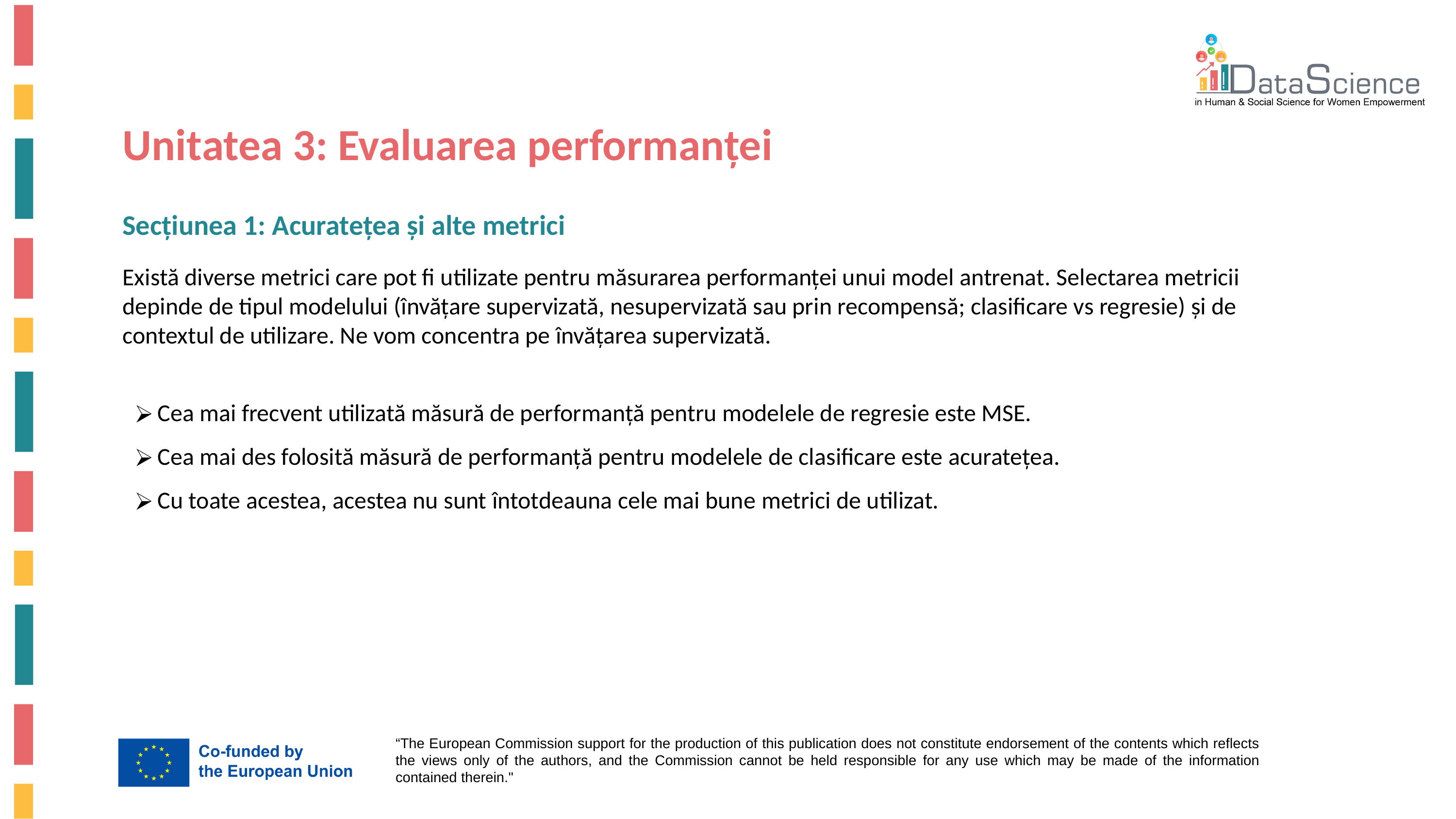

Unitatea 3: Evaluarea performanței
Secțiunea 1: Acuratețea și alte metrici
Există diverse metrici care pot fi utilizate pentru măsurarea performanței unui model antrenat. Selectarea metricii depinde de tipul modelului (învățare supervizată, nesupervizată sau prin recompensă; clasificare vs regresie) și de contextul de utilizare. Ne vom concentra pe învățarea supervizată.
Cea mai frecvent utilizată măsură de performanță pentru modelele de regresie este MSE.
Cea mai des folosită măsură de performanță pentru modelele de clasificare este acuratețea.
Cu toate acestea, acestea nu sunt întotdeauna cele mai bune metrici de utilizat.